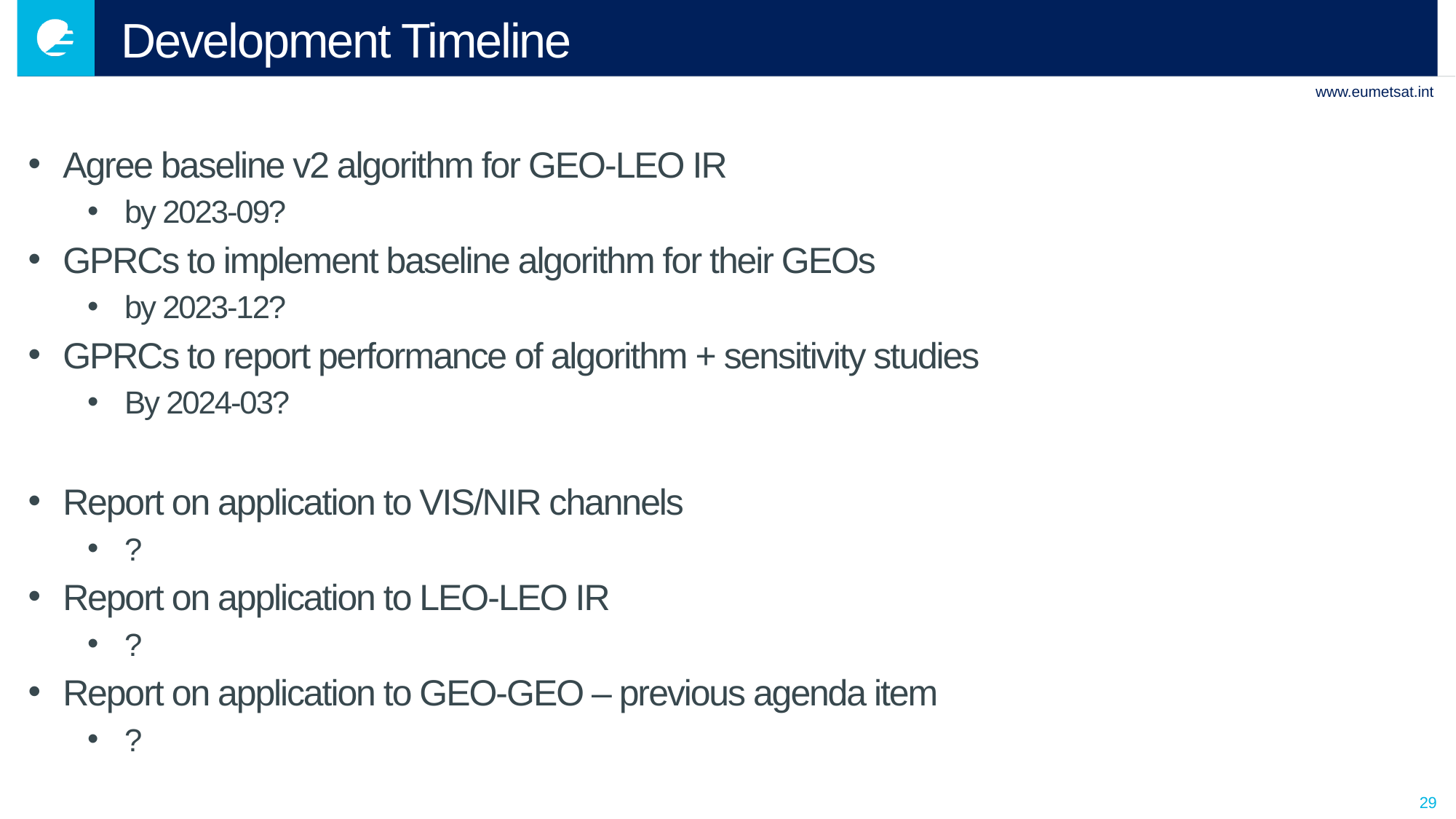

# Development Timeline
Agree baseline v2 algorithm for GEO-LEO IR
by 2023-09?
GPRCs to implement baseline algorithm for their GEOs
by 2023-12?
GPRCs to report performance of algorithm + sensitivity studies
By 2024-03?

Report on application to VIS/NIR channels
?
Report on application to LEO-LEO IR
?
Report on application to GEO-GEO – previous agenda item
?